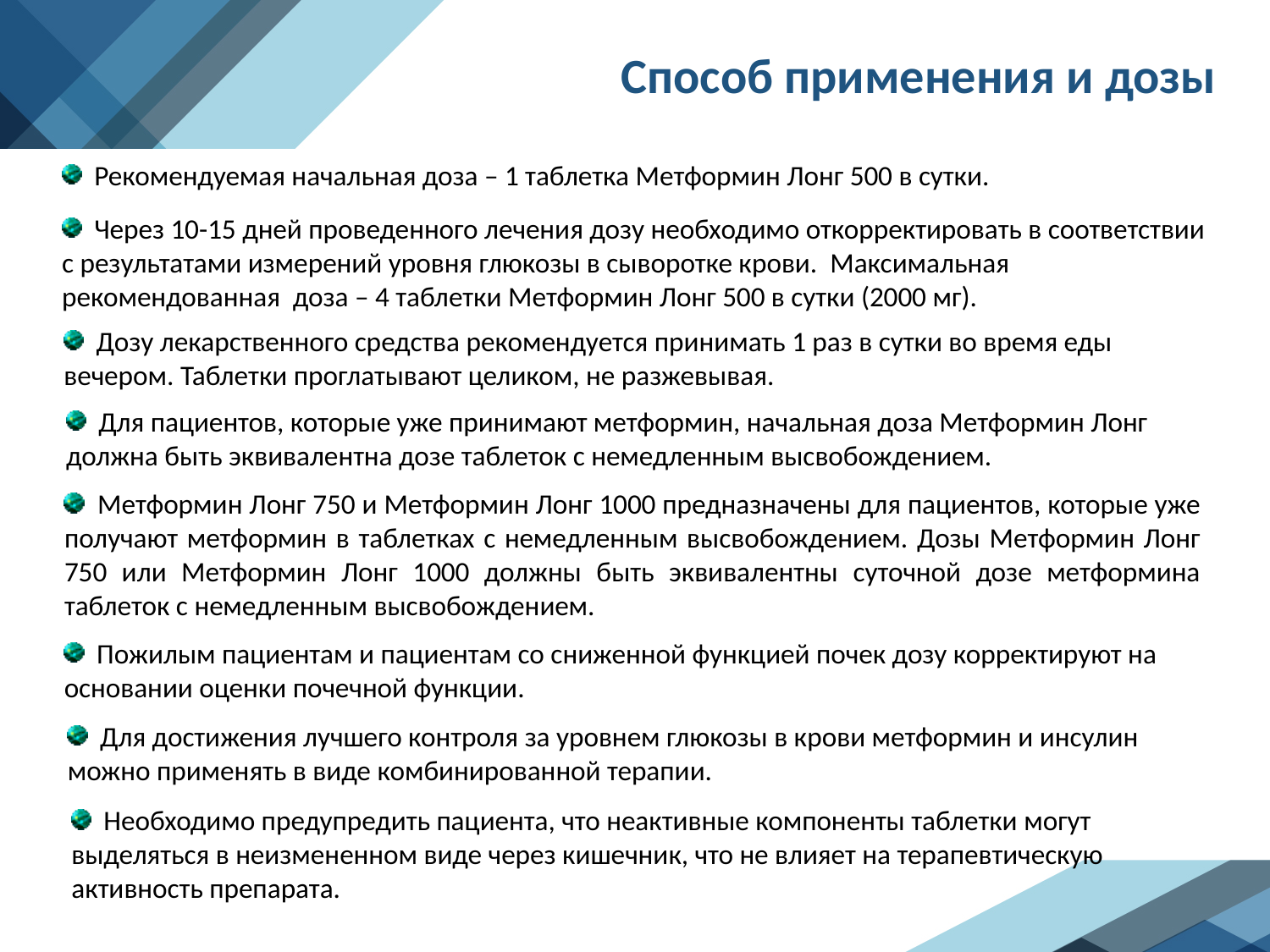

Способ применения и дозы
  Рекомендуемая начальная доза – 1 таблетка Метформин Лонг 500 в сутки.
  Через 10-15 дней проведенного лечения дозу необходимо откорректировать в соответствии с результатами измерений уровня глюкозы в сыворотке крови.  Максимальная рекомендованная  доза – 4 таблетки Метформин Лонг 500 в сутки (2000 мг).
  Дозу лекарственного средства рекомендуется принимать 1 раз в сутки во время еды вечером. Таблетки проглатывают целиком, не разжевывая.
  Для пациентов, которые уже принимают метформин, начальная доза Метформин Лонг должна быть эквивалентна дозе таблеток с немедленным высвобождением.
  Метформин Лонг 750 и Метформин Лонг 1000 предназначены для пациентов, которые уже получают метформин в таблетках с немедленным высвобождением. Дозы Метформин Лонг 750 или Метформин Лонг 1000 должны быть эквивалентны суточной дозе метформина таблеток с немедленным высвобождением.
  Пожилым пациентам и пациентам со сниженной функцией почек дозу корректируют на основании оценки почечной функции.
  Для достижения лучшего контроля за уровнем глюкозы в крови метформин и инсулин можно применять в виде комбинированной терапии.
  Необходимо предупредить пациента, что неактивные компоненты таблетки могут выделяться в неизмененном виде через кишечник, что не влияет на терапевтическую активность препарата.